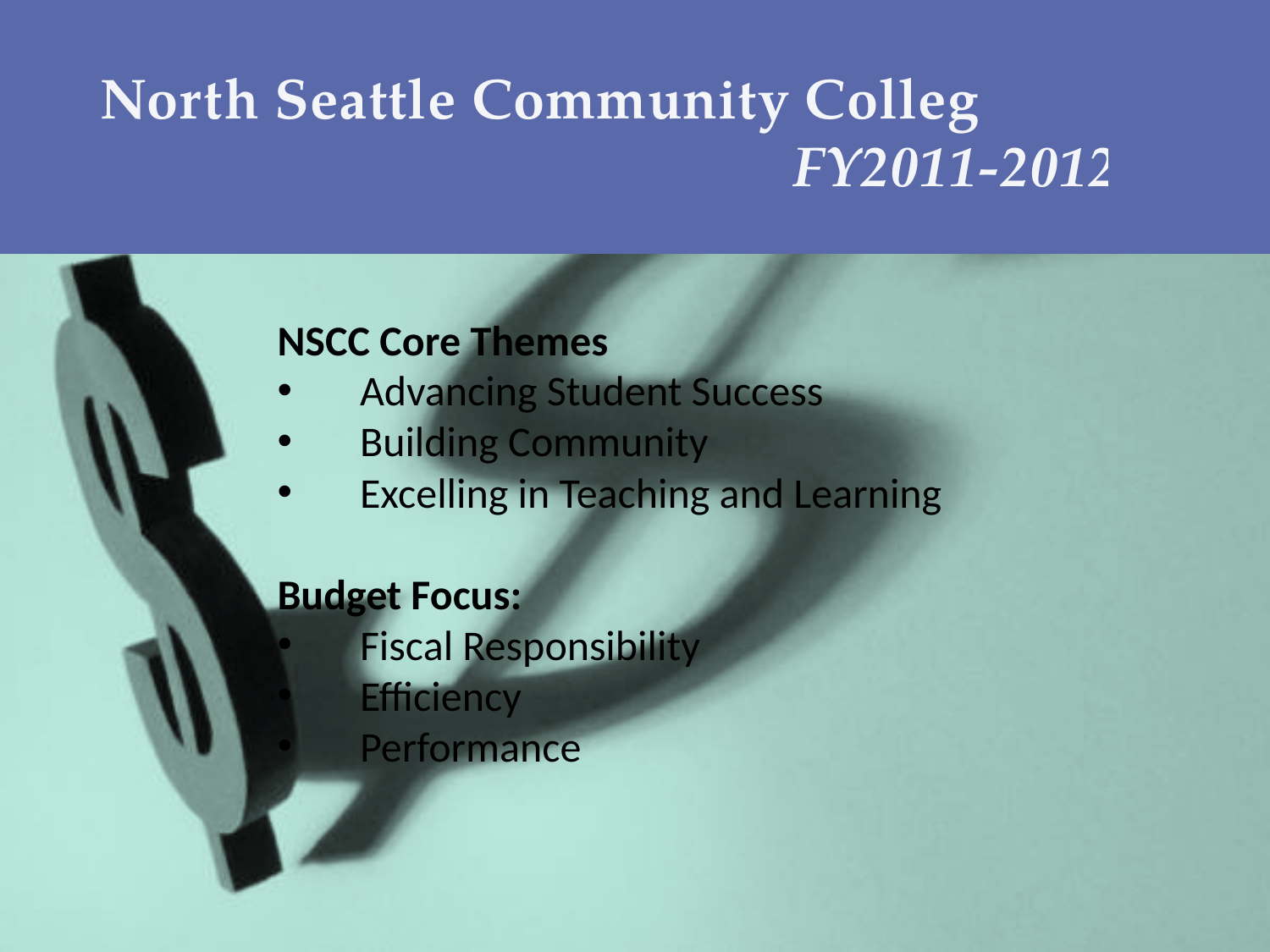

North Seattle Community College            					FY2011-2012
NSCC Core Themes
  Advancing Student Success
  Building Community
  Excelling in Teaching and Learning

Budget Focus:
  Fiscal Responsibility
  Efficiency
  Performance